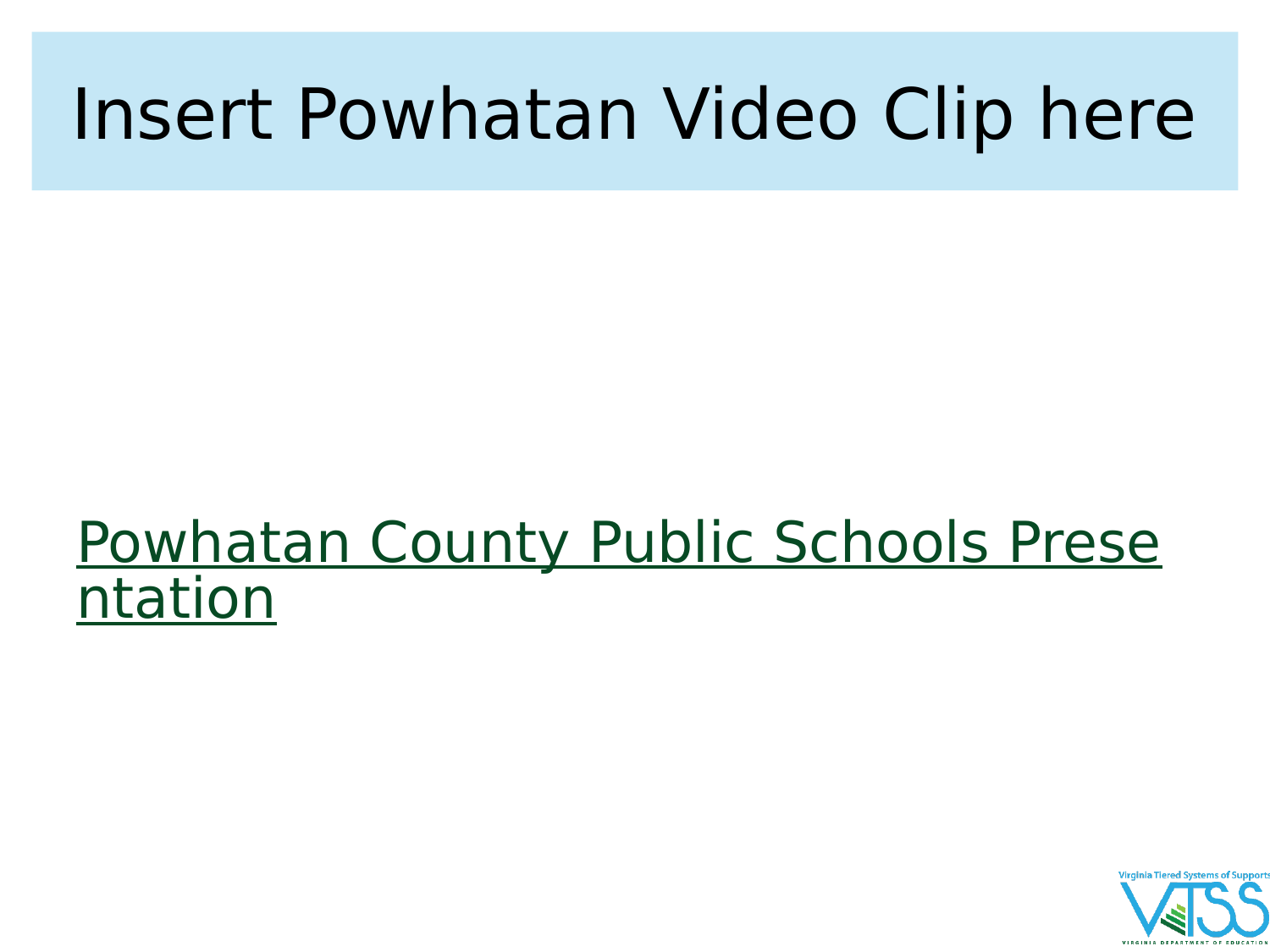

# Insert Powhatan Video Clip here
Powhatan County Public Schools Presentation